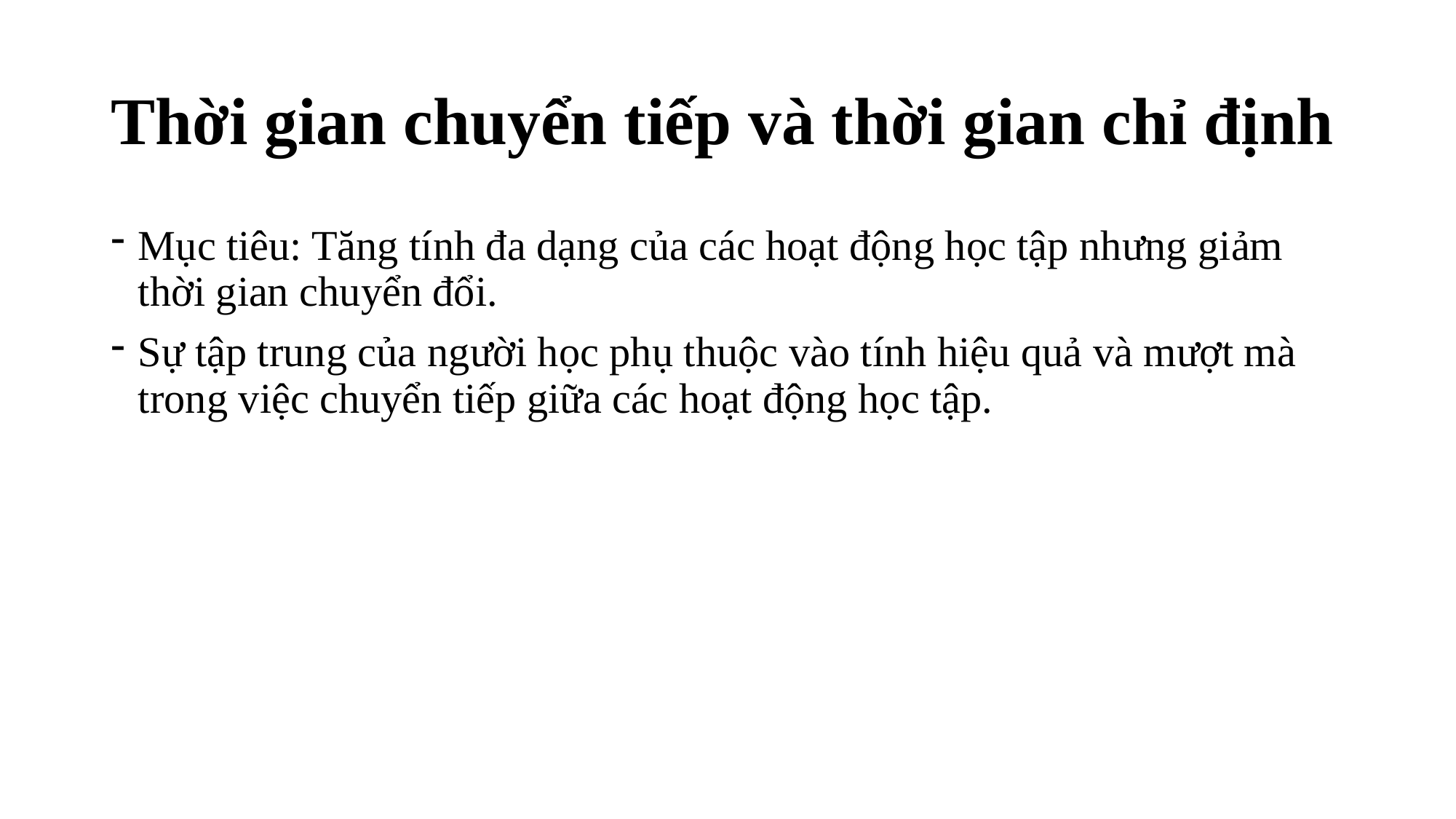

# Thời gian chuyển tiếp và thời gian chỉ định
Mục tiêu: Tăng tính đa dạng của các hoạt động học tập nhưng giảm thời gian chuyển đổi.
Sự tập trung của người học phụ thuộc vào tính hiệu quả và mượt mà trong việc chuyển tiếp giữa các hoạt động học tập.